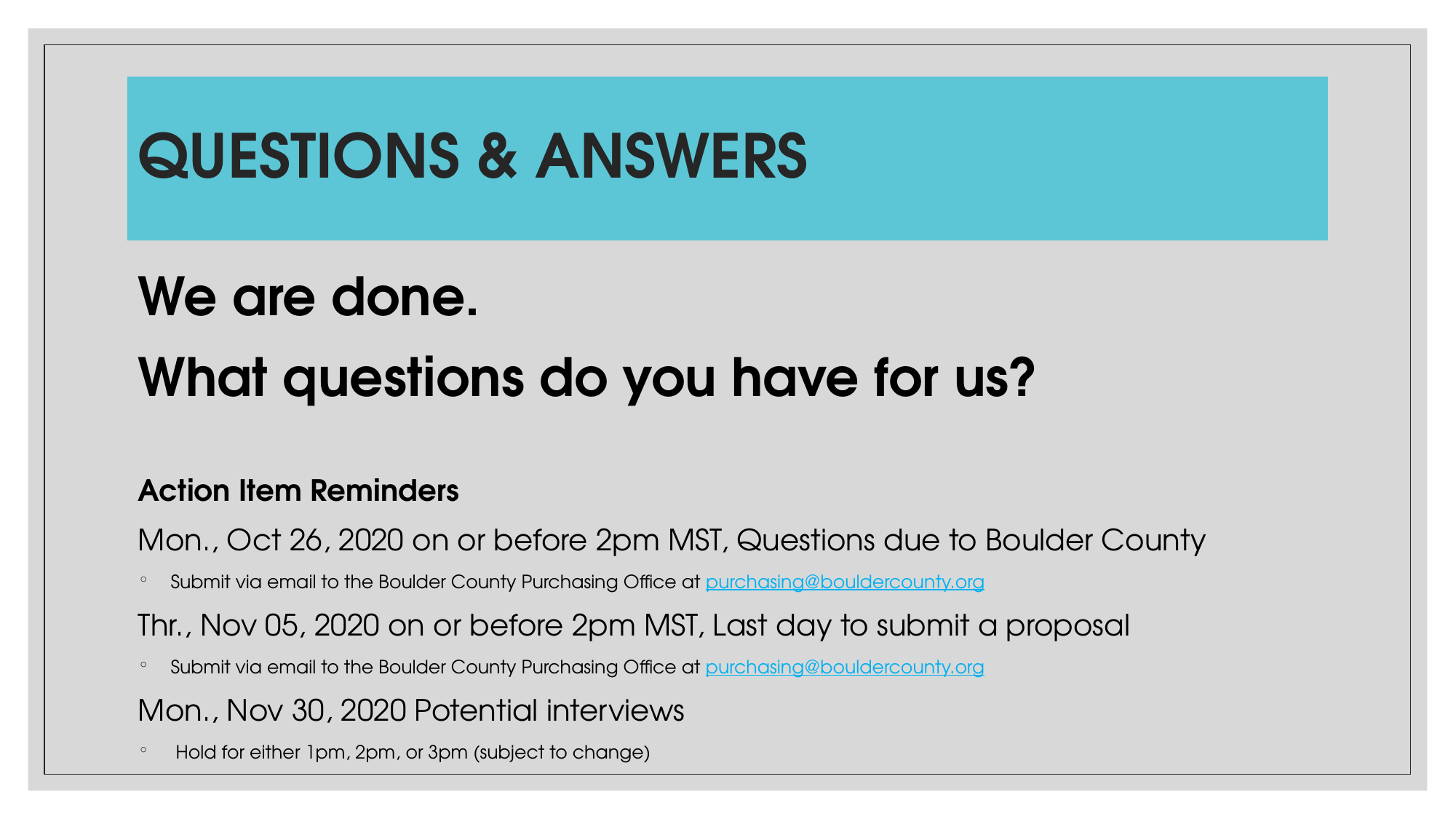

# QUESTIONS & ANSWERS
We are done.
What questions do you have for us?

Action Item Reminders
Mon., Oct 26, 2020 on or before 2pm MST, Questions due to Boulder County
Submit via email to the Boulder County Purchasing Office at purchasing@bouldercounty.org
Thr., Nov 05, 2020 on or before 2pm MST, Last day to submit a proposal
Submit via email to the Boulder County Purchasing Office at purchasing@bouldercounty.org
Mon., Nov 30, 2020 Potential interviews
 Hold for either 1pm, 2pm, or 3pm (subject to change)